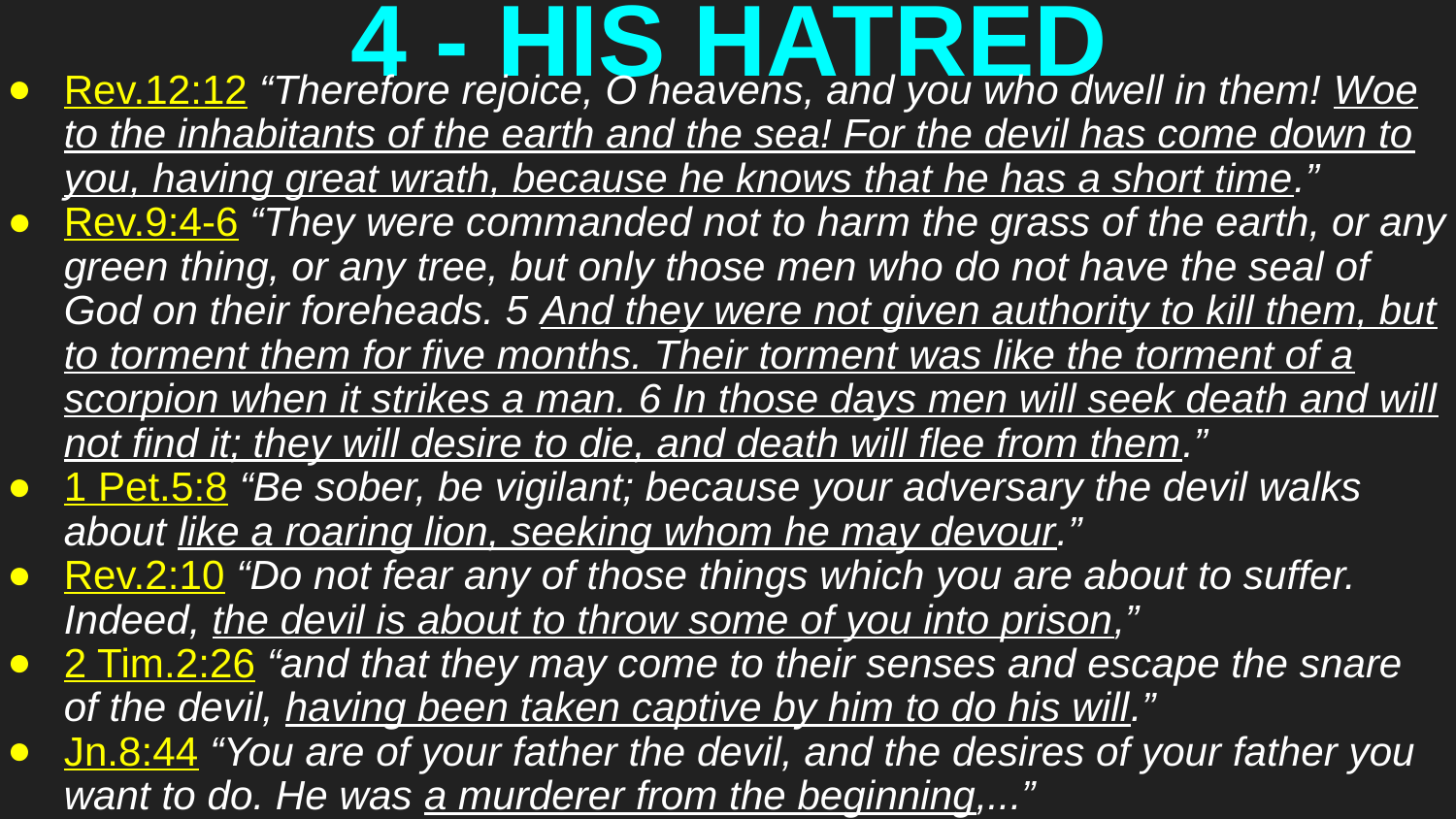

# 4 - HIS HATRED
Rev.12:12 “Therefore rejoice, O heavens, and you who dwell in them! Woe to the inhabitants of the earth and the sea! For the devil has come down to you, having great wrath, because he knows that he has a short time.”
Rev.9:4-6 “They were commanded not to harm the grass of the earth, or any green thing, or any tree, but only those men who do not have the seal of God on their foreheads. 5 And they were not given authority to kill them, but to torment them for five months. Their torment was like the torment of a scorpion when it strikes a man. 6 In those days men will seek death and will not find it; they will desire to die, and death will flee from them.”
1 Pet.5:8 “Be sober, be vigilant; because your adversary the devil walks about like a roaring lion, seeking whom he may devour.”
Rev.2:10 “Do not fear any of those things which you are about to suffer. Indeed, the devil is about to throw some of you into prison,”
2 Tim.2:26 “and that they may come to their senses and escape the snare of the devil, having been taken captive by him to do his will.”
Jn.8:44 “You are of your father the devil, and the desires of your father you want to do. He was a murderer from the beginning,...”